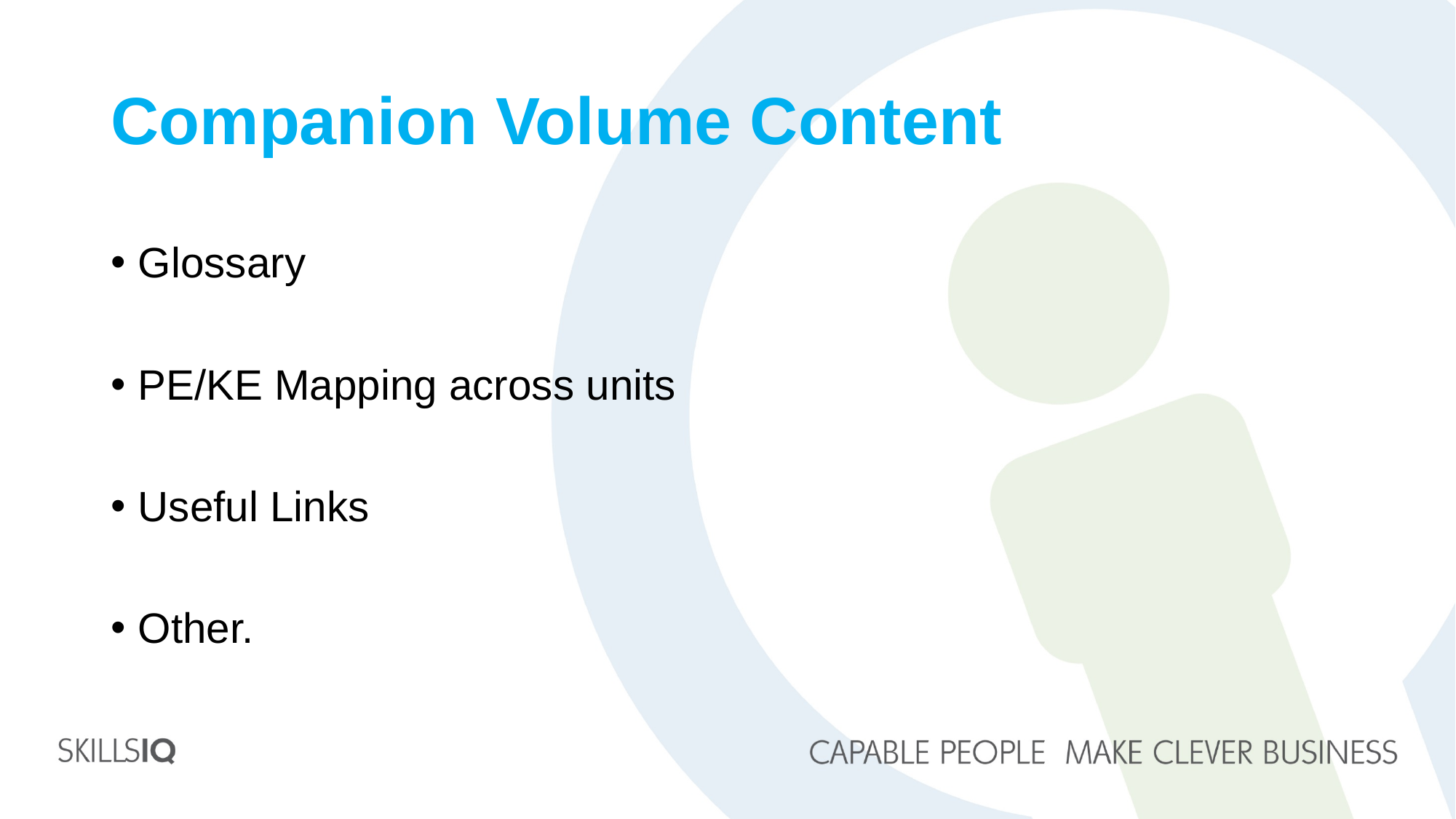

# Companion Volume Content

Glossary

PE/KE Mapping across units

Useful Links

Other.